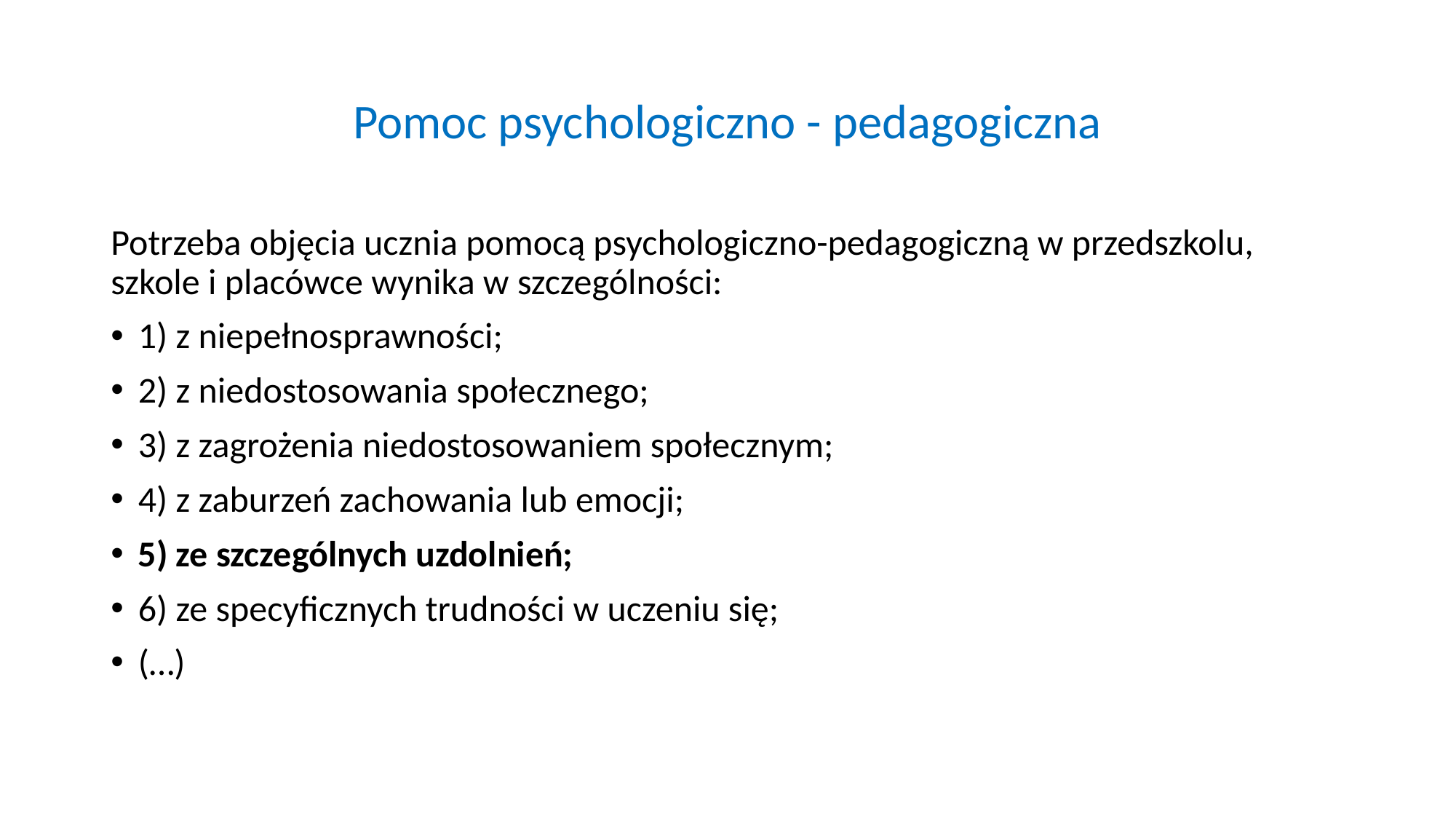

# Pomoc psychologiczno - pedagogiczna
Potrzeba objęcia ucznia pomocą psychologiczno-pedagogiczną w przedszkolu, szkole i placówce wynika w szczególności:
1) z niepełnosprawności;
2) z niedostosowania społecznego;
3) z zagrożenia niedostosowaniem społecznym;
4) z zaburzeń zachowania lub emocji;
5) ze szczególnych uzdolnień;
6) ze specyficznych trudności w uczeniu się;
(…)